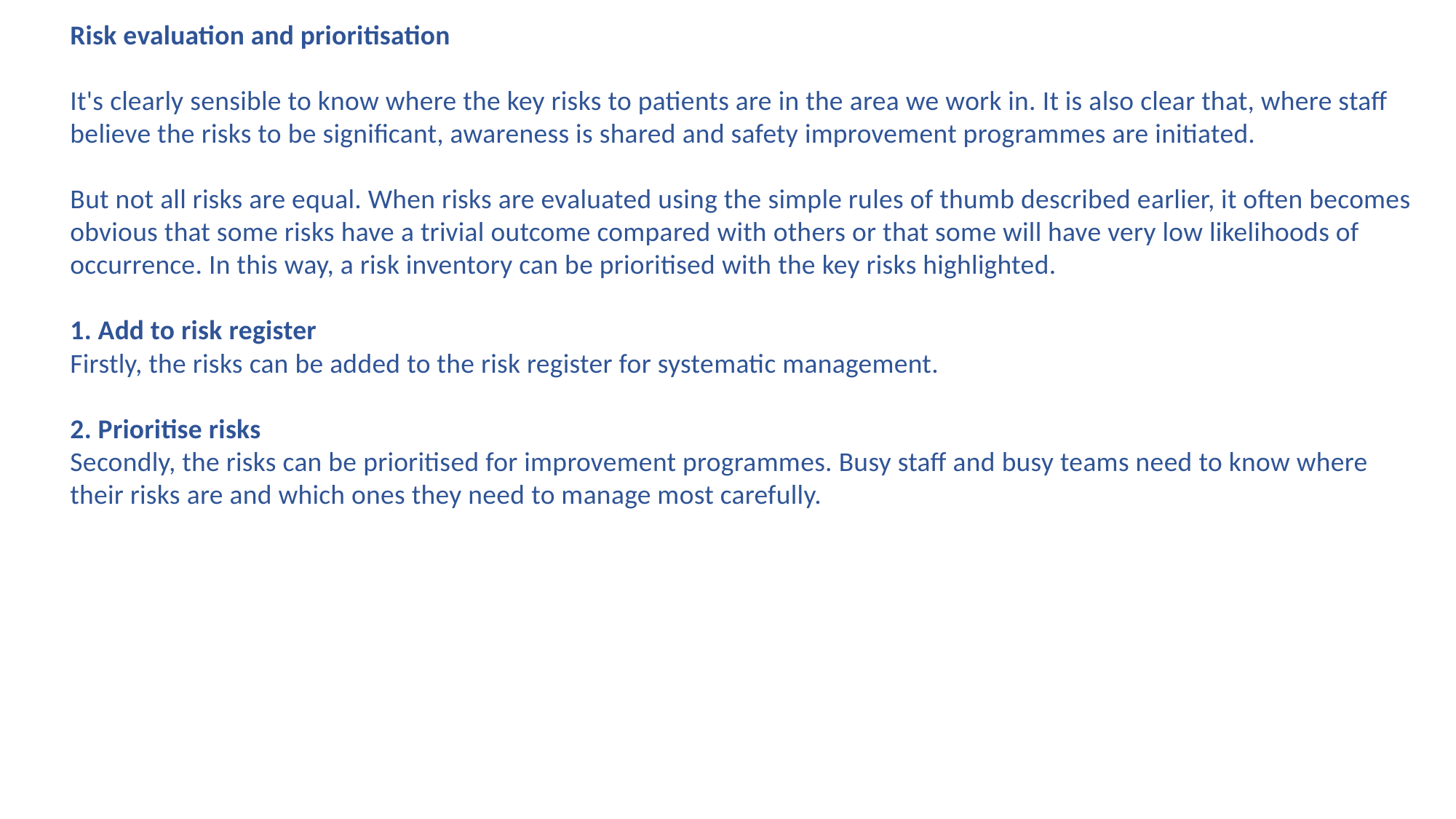

Risk evaluation and prioritisation

It's clearly sensible to know where the key risks to patients are in the area we work in. It is also clear that, where staff believe the risks to be significant, awareness is shared and safety improvement programmes are initiated.

But not all risks are equal. When risks are evaluated using the simple rules of thumb described earlier, it often becomes obvious that some risks have a trivial outcome compared with others or that some will have very low likelihoods of occurrence. In this way, a risk inventory can be prioritised with the key risks highlighted.

1. Add to risk register
Firstly, the risks can be added to the risk register for systematic management.

2. Prioritise risks
Secondly, the risks can be prioritised for improvement programmes. Busy staff and busy teams need to know where their risks are and which ones they need to manage most carefully.